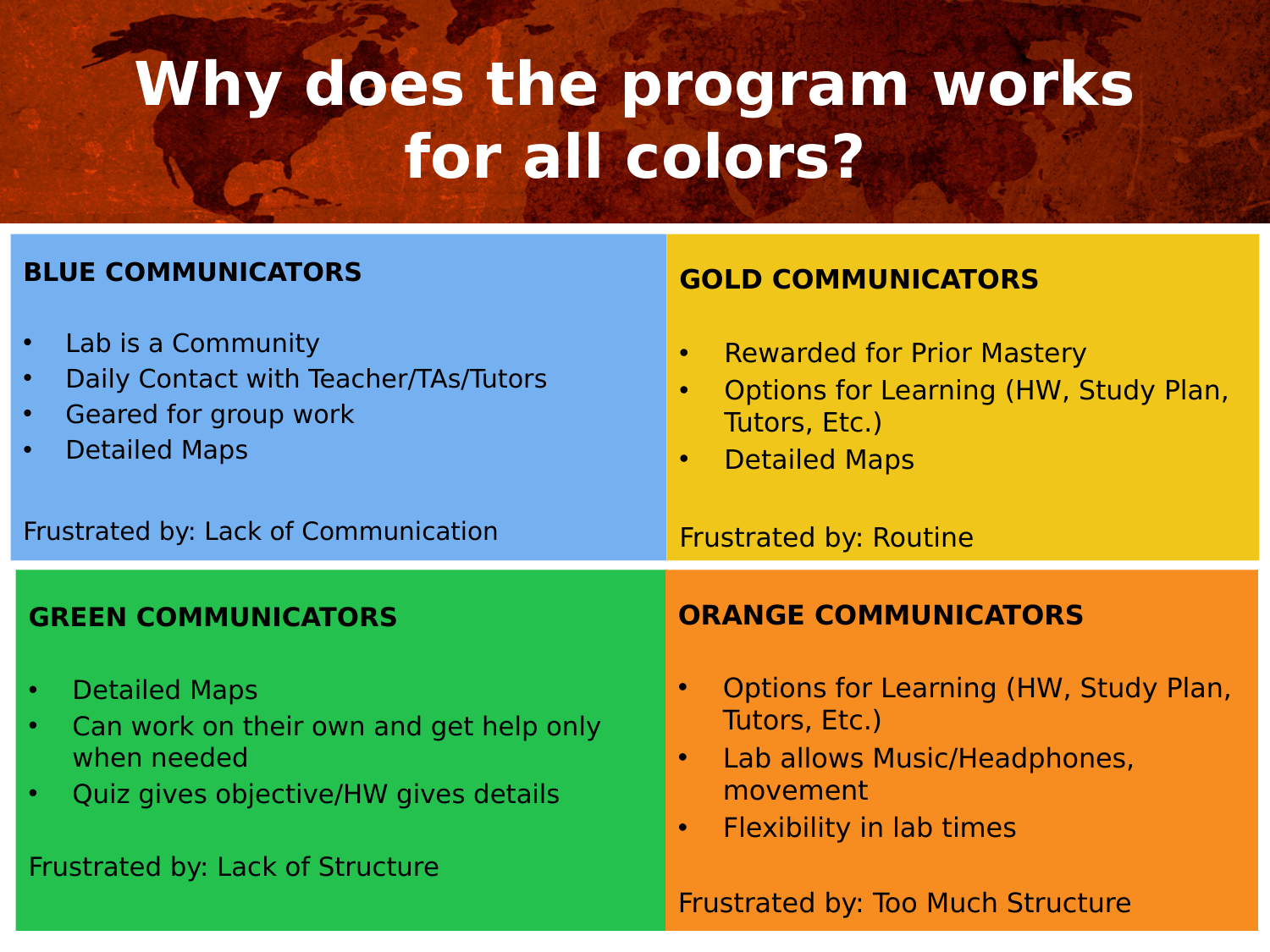

# Why does the program works for all colors?

BLUE COMMUNICATORS

Lab is a Community
Daily Contact with Teacher/TAs/Tutors
Geared for group work
Detailed Maps

Frustrated by: Lack of Communication

GOLD COMMUNICATORS

Rewarded for Prior Mastery
Options for Learning (HW, Study Plan, Tutors, Etc.)
Detailed Maps

Frustrated by: Routine

ORANGE COMMUNICATORS

Options for Learning (HW, Study Plan, Tutors, Etc.)
Lab allows Music/Headphones, movement
Flexibility in lab times

Frustrated by: Too Much Structure

GREEN COMMUNICATORS

Detailed Maps
Can work on their own and get help only when needed
Quiz gives objective/HW gives details

Frustrated by: Lack of Structure